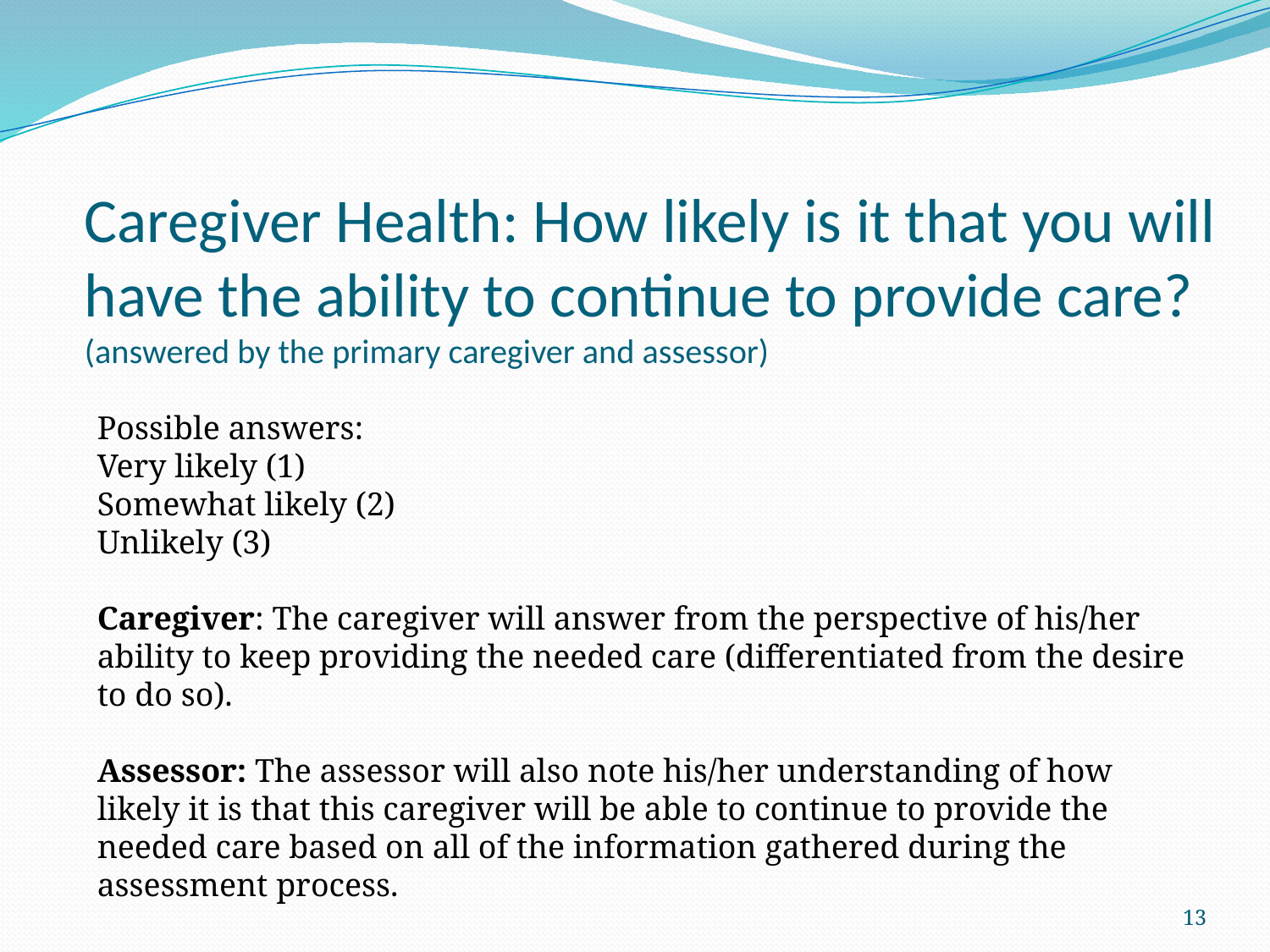

# Caregiver Health: How likely is it that you will have the ability to continue to provide care? (answered by the primary caregiver and assessor)
Possible answers:
Very likely (1)
Somewhat likely (2)
Unlikely (3)

Caregiver: The caregiver will answer from the perspective of his/her ability to keep providing the needed care (differentiated from the desire to do so).

Assessor: The assessor will also note his/her understanding of how likely it is that this caregiver will be able to continue to provide the needed care based on all of the information gathered during the assessment process.
13